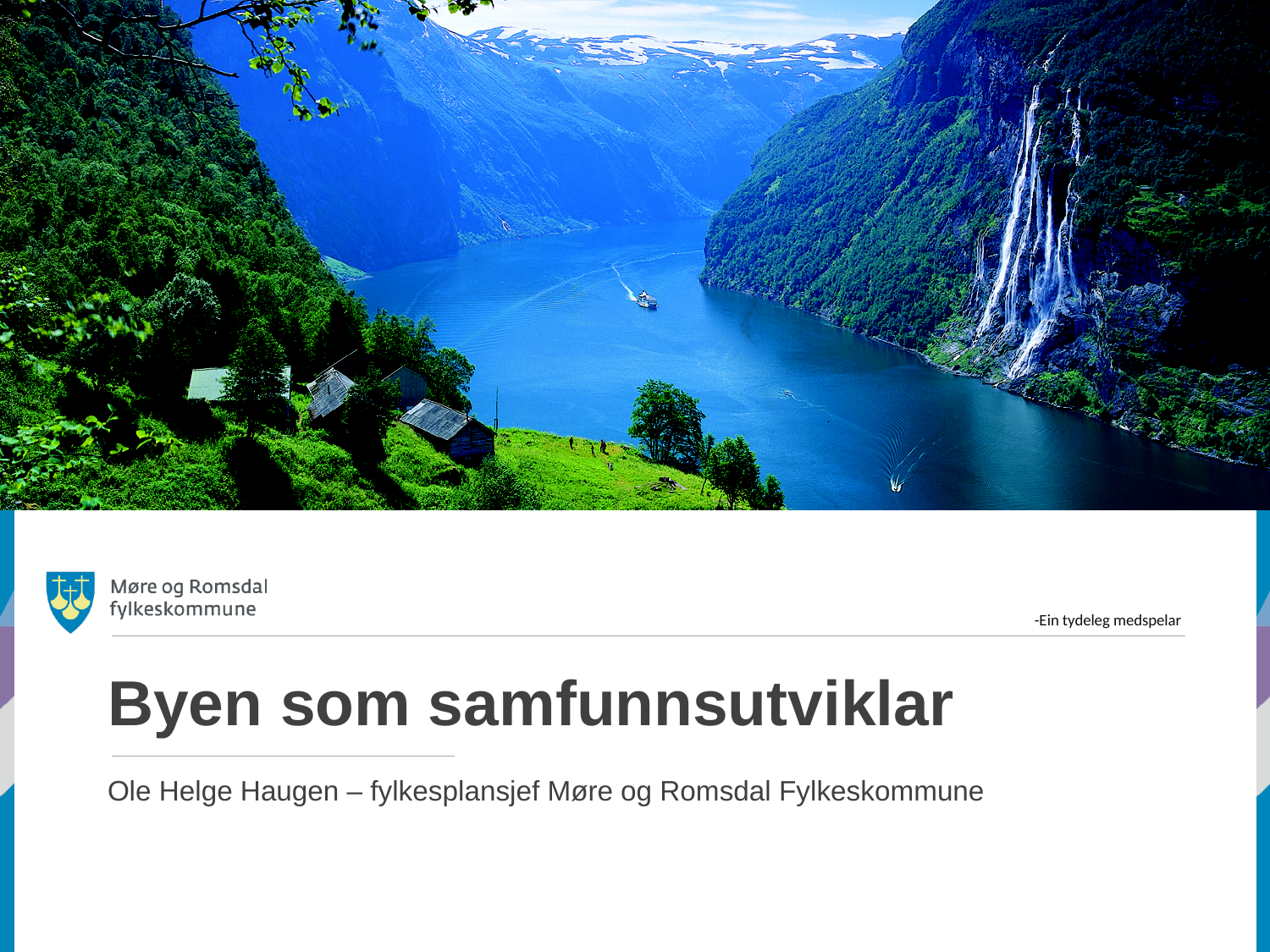

Byen som samfunnsutviklar
Ole Helge Haugen – fylkesplansjef Møre og Romsdal Fylkeskommune